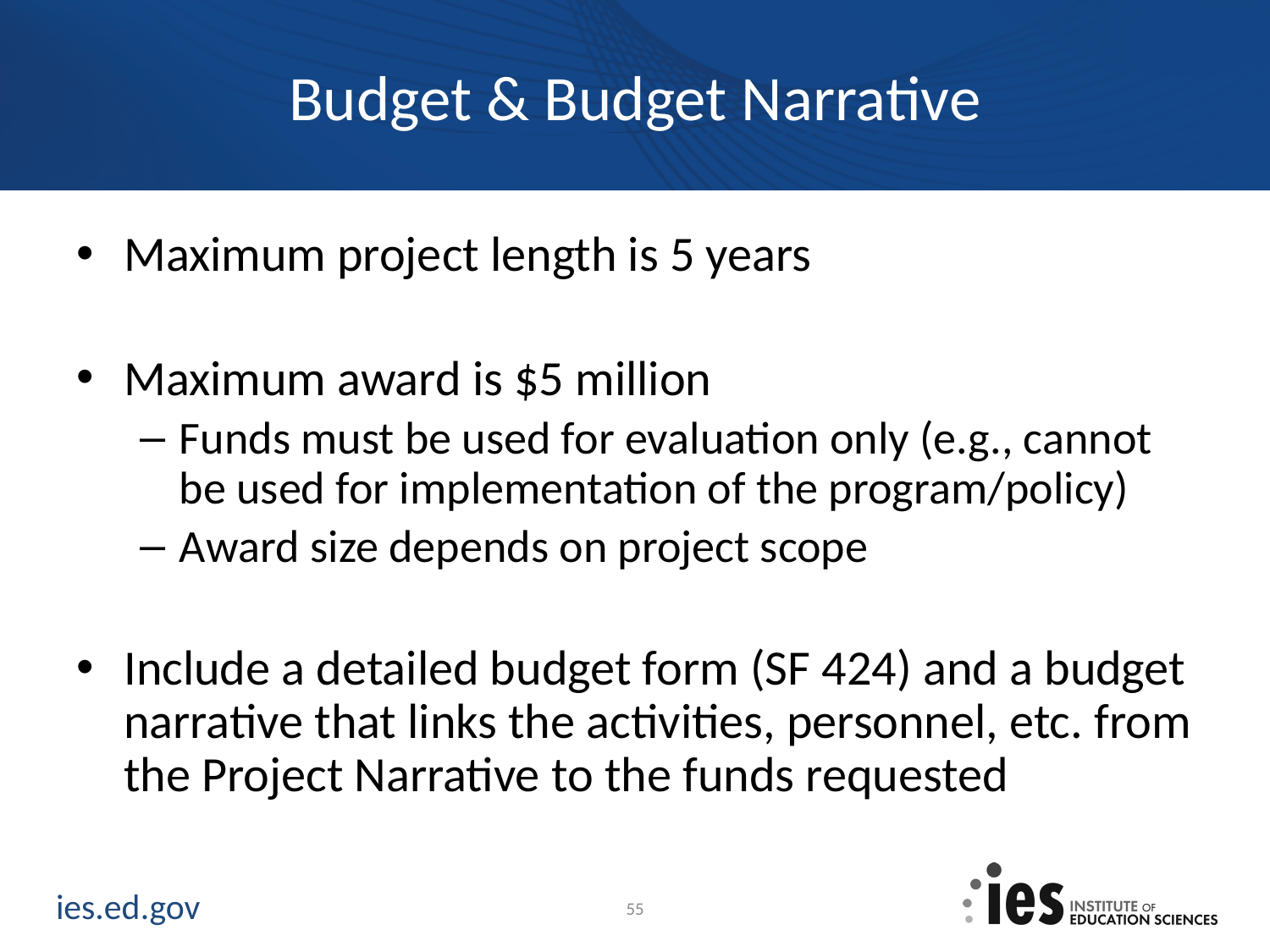

# Budget & Budget Narrative
Maximum project length is 5 years

Maximum award is $5 million
Funds must be used for evaluation only (e.g., cannot be used for implementation of the program/policy)
Award size depends on project scope

Include a detailed budget form (SF 424) and a budget narrative that links the activities, personnel, etc. from the Project Narrative to the funds requested
55